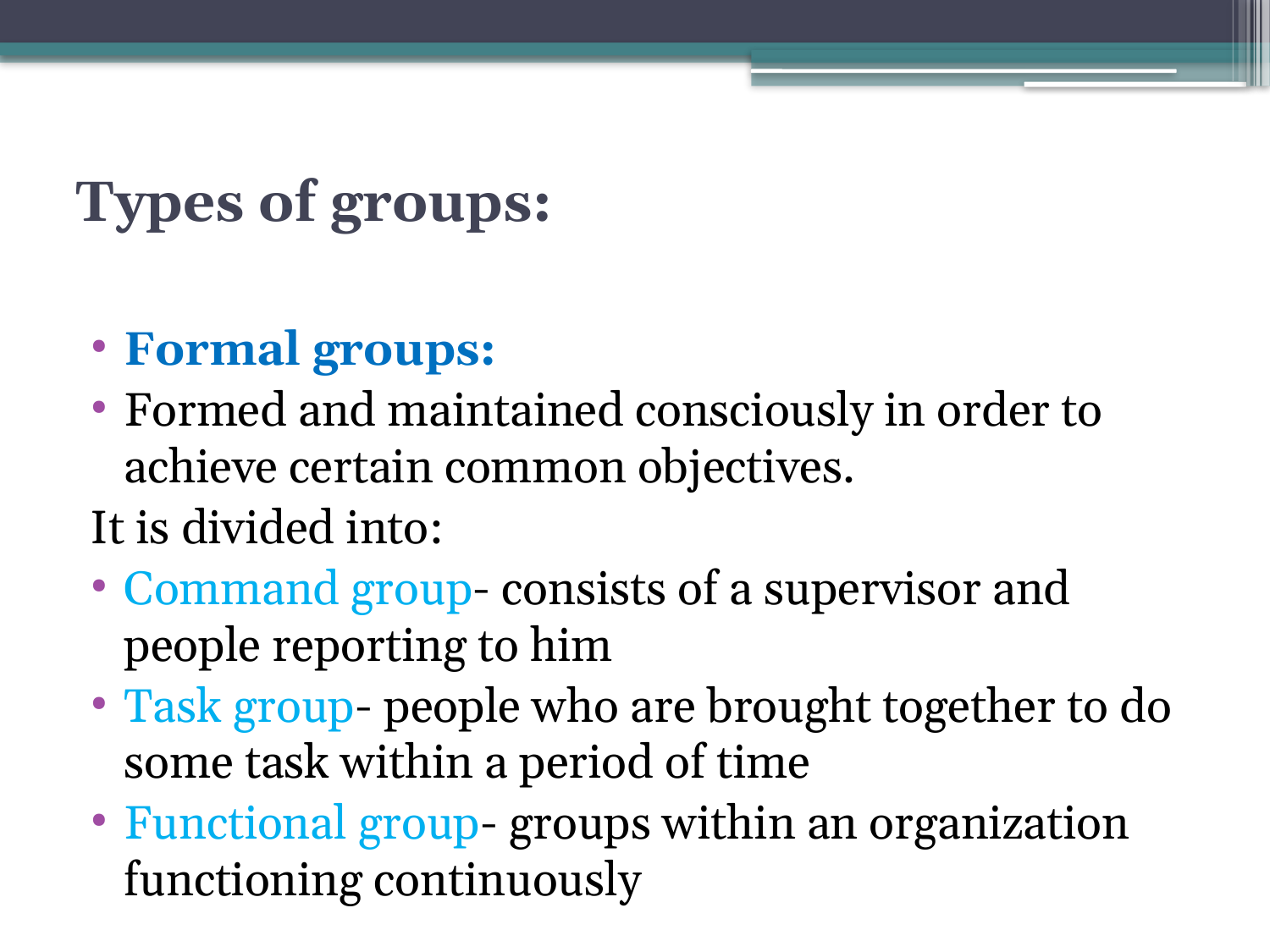

# Types of groups:
Formal groups:
Formed and maintained consciously in order to achieve certain common objectives.
It is divided into:
Command group- consists of a supervisor and people reporting to him
Task group- people who are brought together to do some task within a period of time
Functional group- groups within an organization functioning continuously